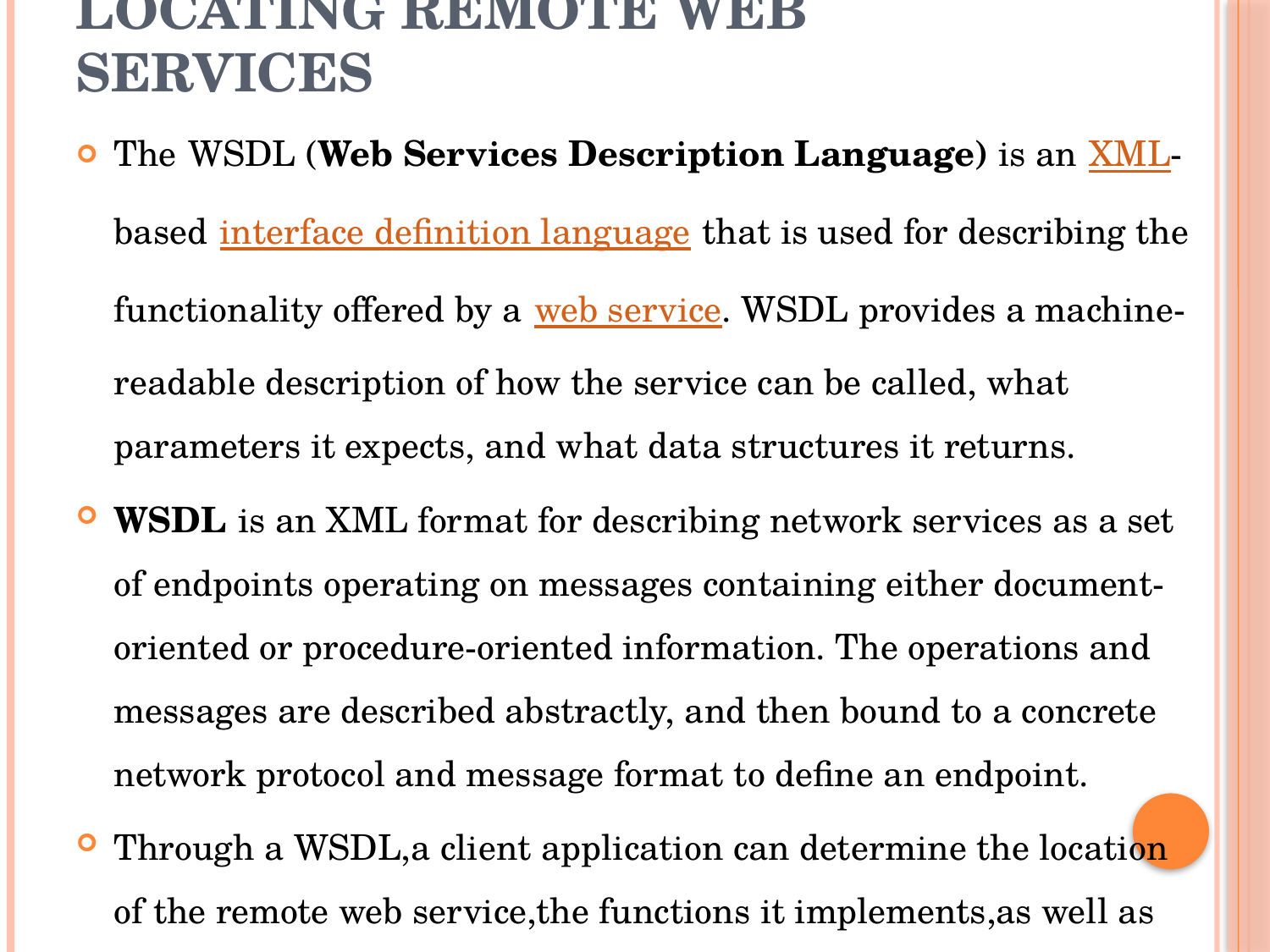

# Locating Remote Web Services
The WSDL (Web Services Description Language) is an XML-based interface definition language that is used for describing the functionality offered by a web service. WSDL provides a machine-readable description of how the service can be called, what parameters it expects, and what data structures it returns.
WSDL is an XML format for describing network services as a set of endpoints operating on messages containing either document-oriented or procedure-oriented information. The operations and messages are described abstractly, and then bound to a concrete network protocol and message format to define an endpoint.
Through a WSDL,a client application can determine the location of the remote web service,the functions it implements,as well as how to access and use each function.